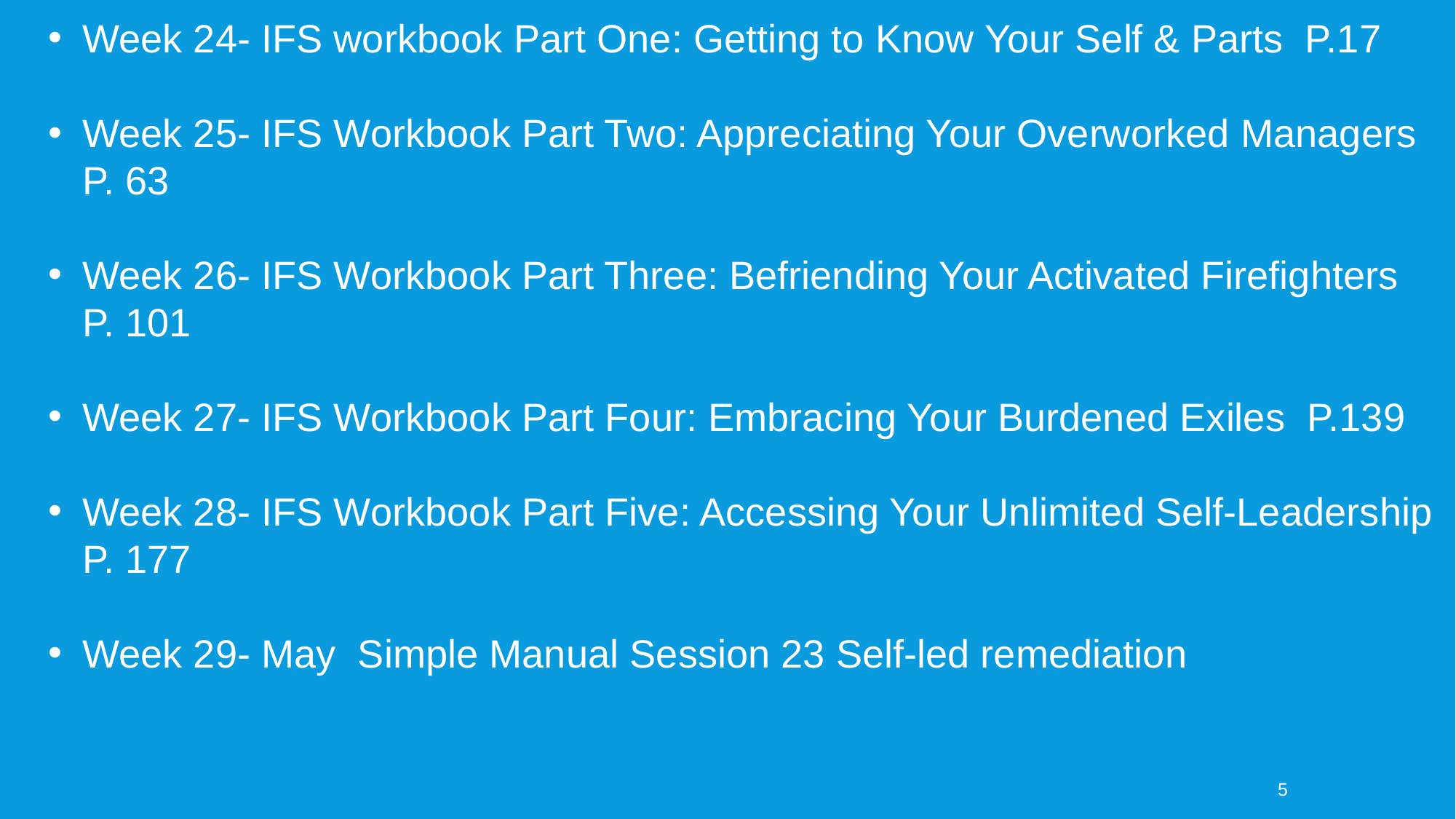

Week 24- IFS workbook Part One: Getting to Know Your Self & Parts  P.17

Week 25- IFS Workbook Part Two: Appreciating Your Overworked Managers P. 63

Week 26- IFS Workbook Part Three: Befriending Your Activated Firefighters  P. 101

Week 27- IFS Workbook Part Four: Embracing Your Burdened Exiles  P.139

Week 28- IFS Workbook Part Five: Accessing Your Unlimited Self-Leadership P. 177

Week 29- May  Simple Manual Session 23 Self-led remediation

5